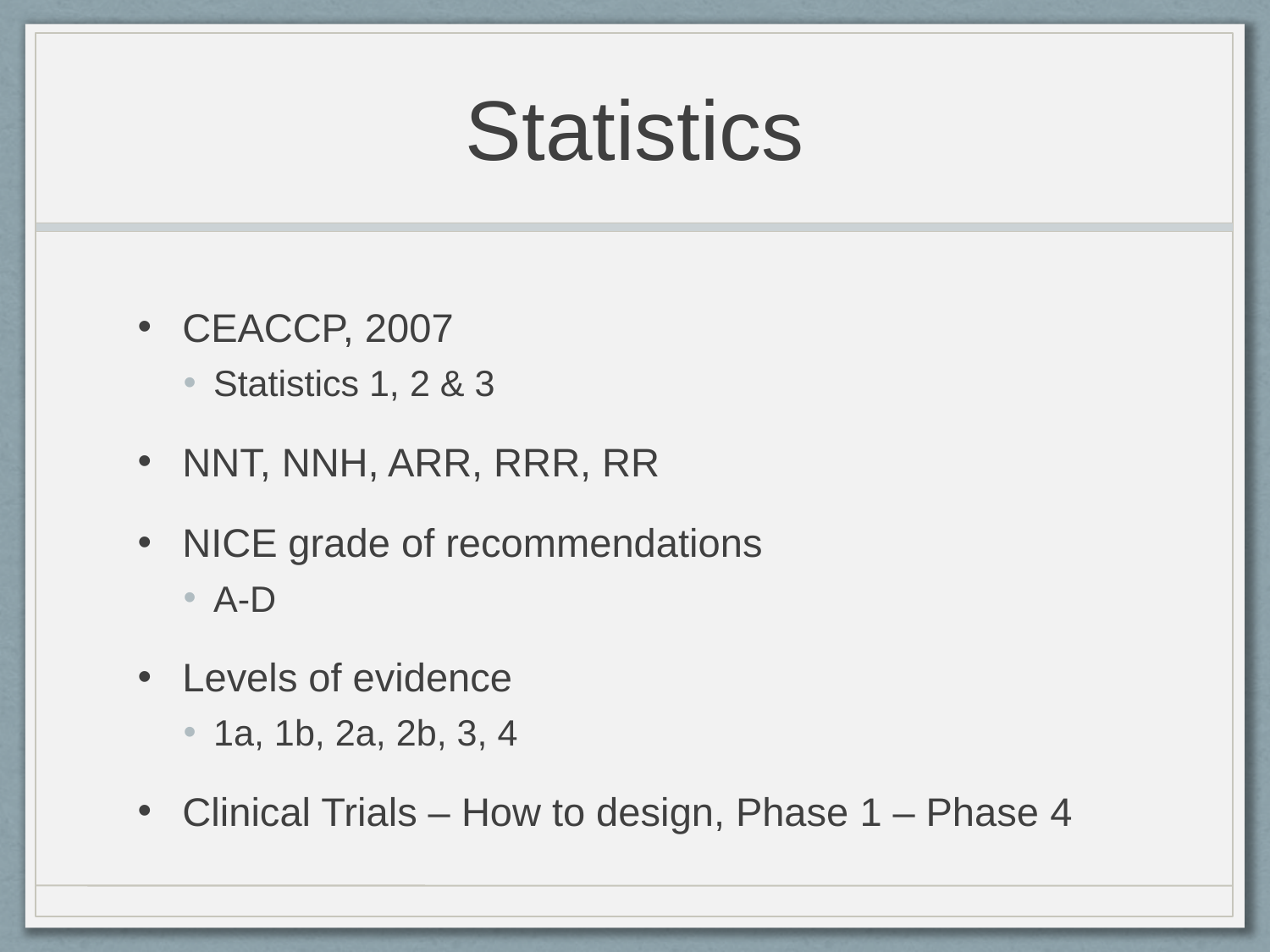

# Statistics
CEACCP, 2007
Statistics 1, 2 & 3
NNT, NNH, ARR, RRR, RR
NICE grade of recommendations
A-D
Levels of evidence
1a, 1b, 2a, 2b, 3, 4
Clinical Trials – How to design, Phase 1 – Phase 4